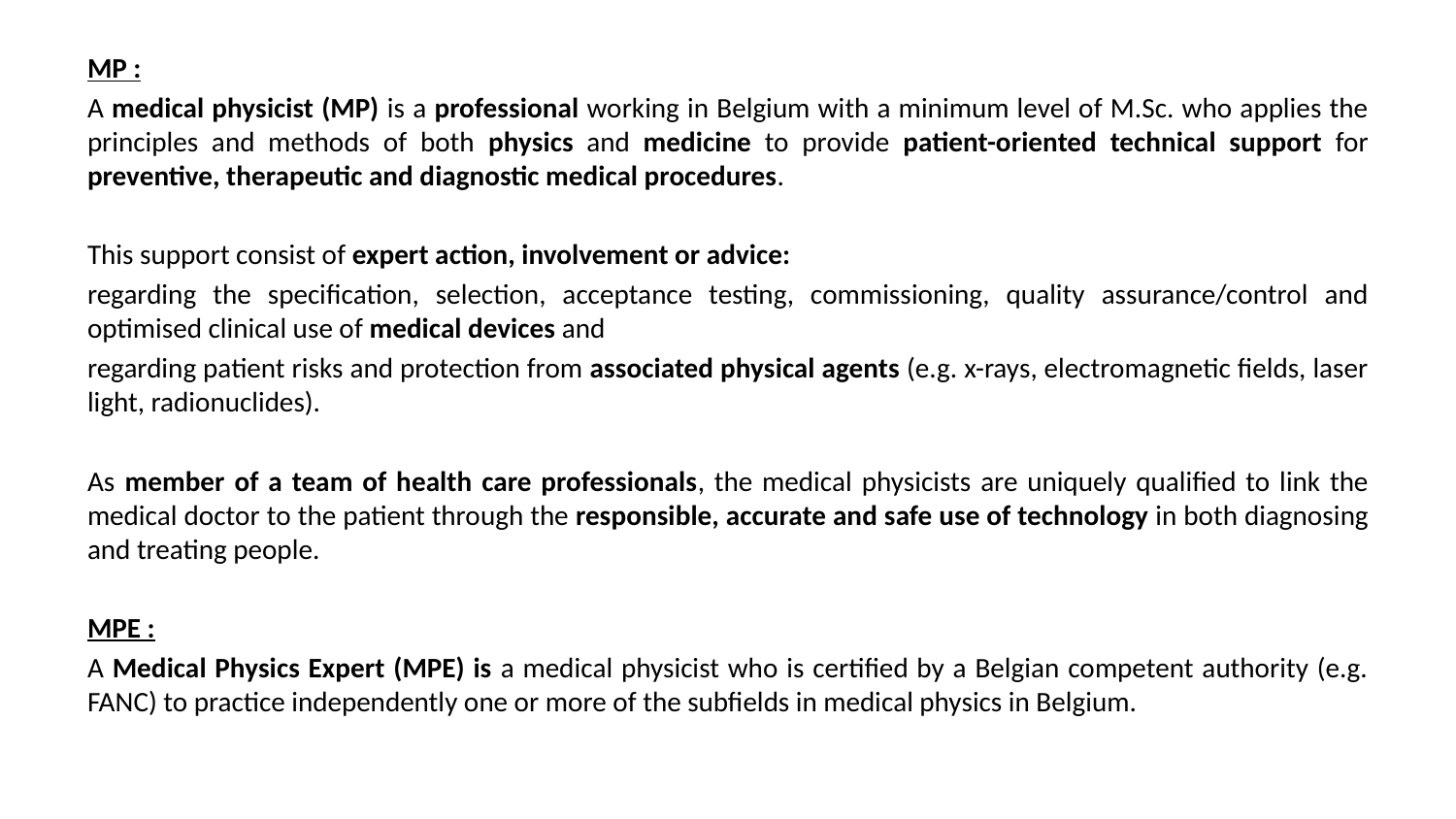

MP :
A medical physicist (MP) is a professional working in Belgium with a minimum level of M.Sc. who applies the principles and methods of both physics and medicine to provide patient-oriented technical support for preventive, therapeutic and diagnostic medical procedures.

This support consist of expert action, involvement or advice:
regarding the specification, selection, acceptance testing, commissioning, quality assurance/control and optimised clinical use of medical devices and
regarding patient risks and protection from associated physical agents (e.g. x-rays, electromagnetic fields, laser light, radionuclides).

As member of a team of health care professionals, the medical physicists are uniquely qualified to link the medical doctor to the patient through the responsible, accurate and safe use of technology in both diagnosing and treating people.

MPE :
A Medical Physics Expert (MPE) is a medical physicist who is certified by a Belgian competent authority (e.g. FANC) to practice independently one or more of the subfields in medical physics in Belgium.